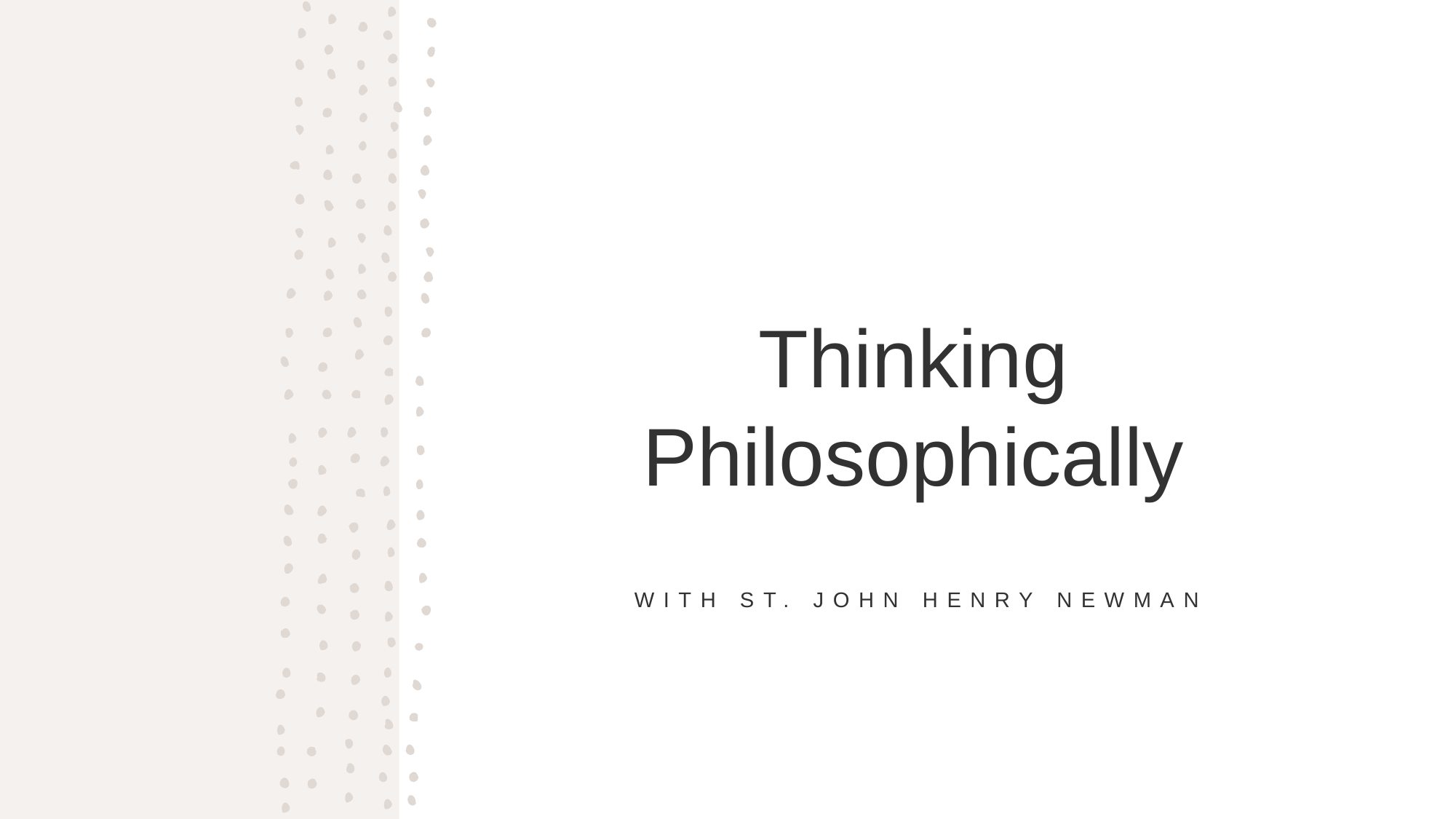

# Thinking Philosophically
With St. John Henry Newman